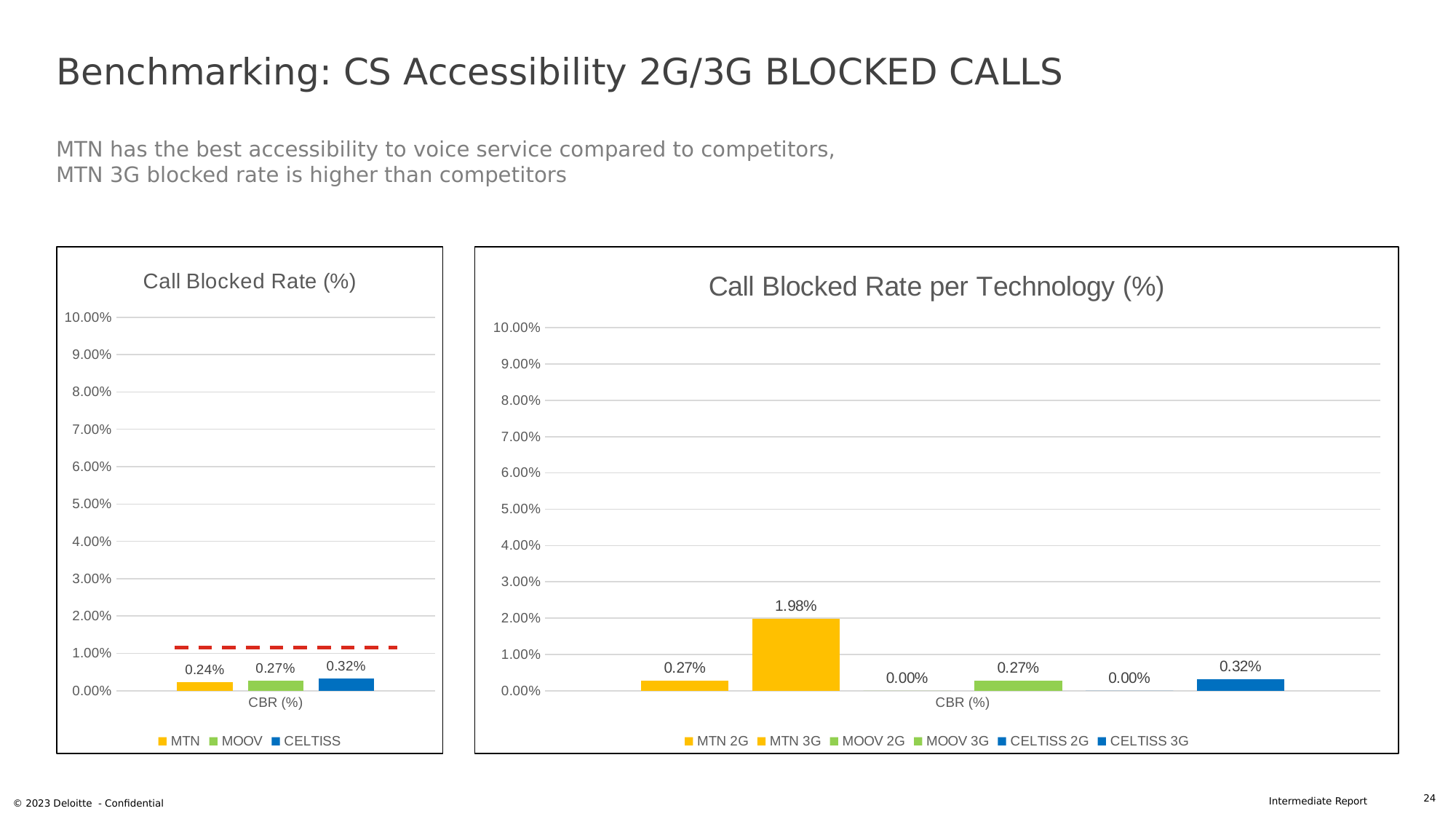

# Benchmarking: CS Accessibility 2G/3G BLOCKED CALLS MTN has the best accessibility to voice service compared to competitors, MTN 3G blocked rate is higher than competitors

### Chart: Call Blocked Rate (%)

| Category | MTN | MOOV | CELTISS |
|---|---|---|---|
| CBR (%) | 0.0024 | 0.0027 | 0.0032 |

### Chart: Call Blocked Rate per Technology (%)

| Category | MTN | MTN | MOOV | MOOV | CELTISS | CELTISS |
|---|---|---|---|---|---|---|
| CBR (%) | 0.0027 | 0.0198 | 0.0 | 0.0027 | 0.0 | 0.0032 |
24
© 2023 Deloitte  - Confidential